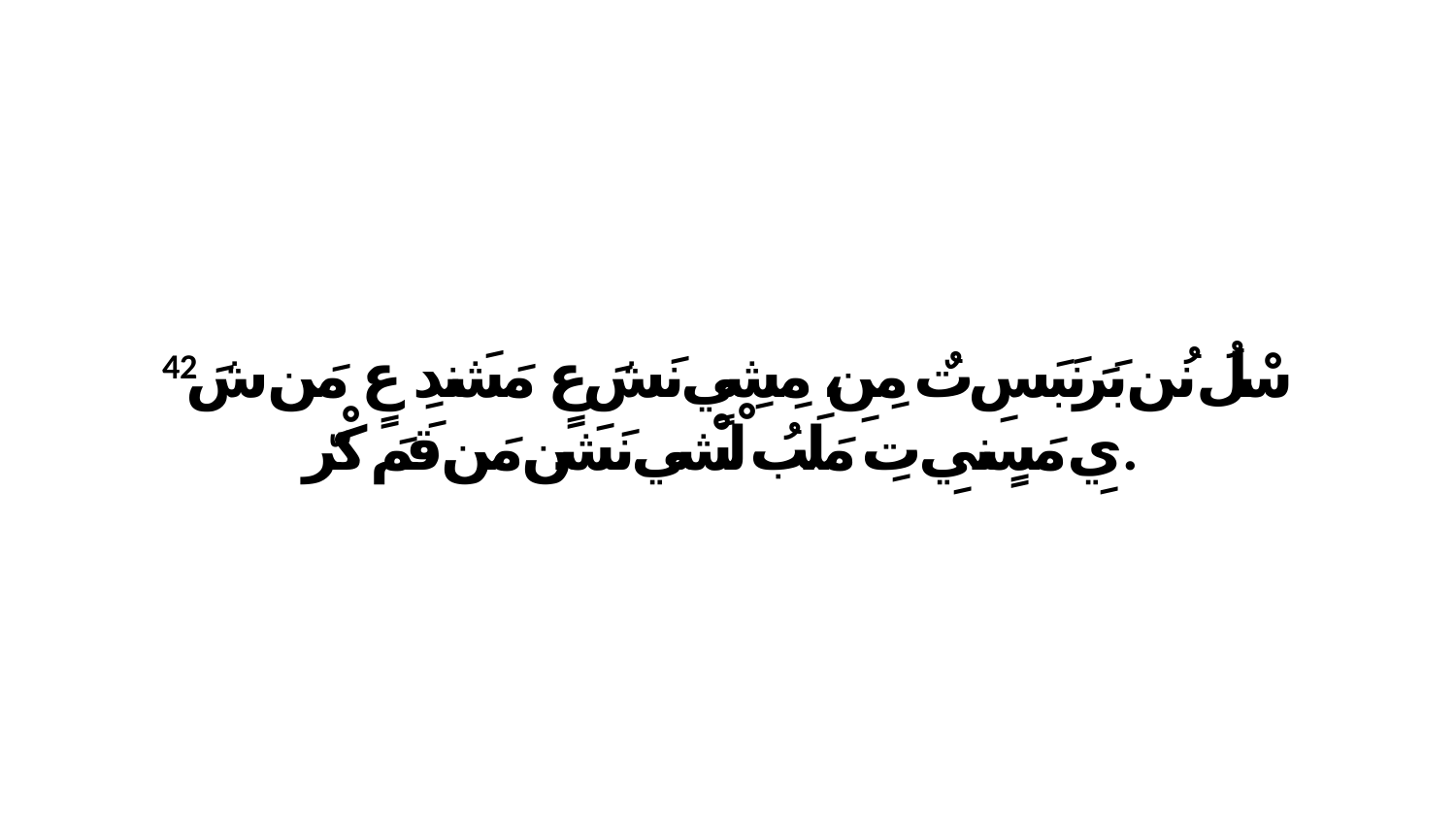

42 سْلُ نُن بَرَنَبَسِ تٌ مِنِ، مِشِيٍ نَشَ عٍ مَشَندِ عٍ مَن شَ يِ مَسٍنيِ تِ مَلَبُ لْشْي نَشَن مَن قَمَ كْرّ.